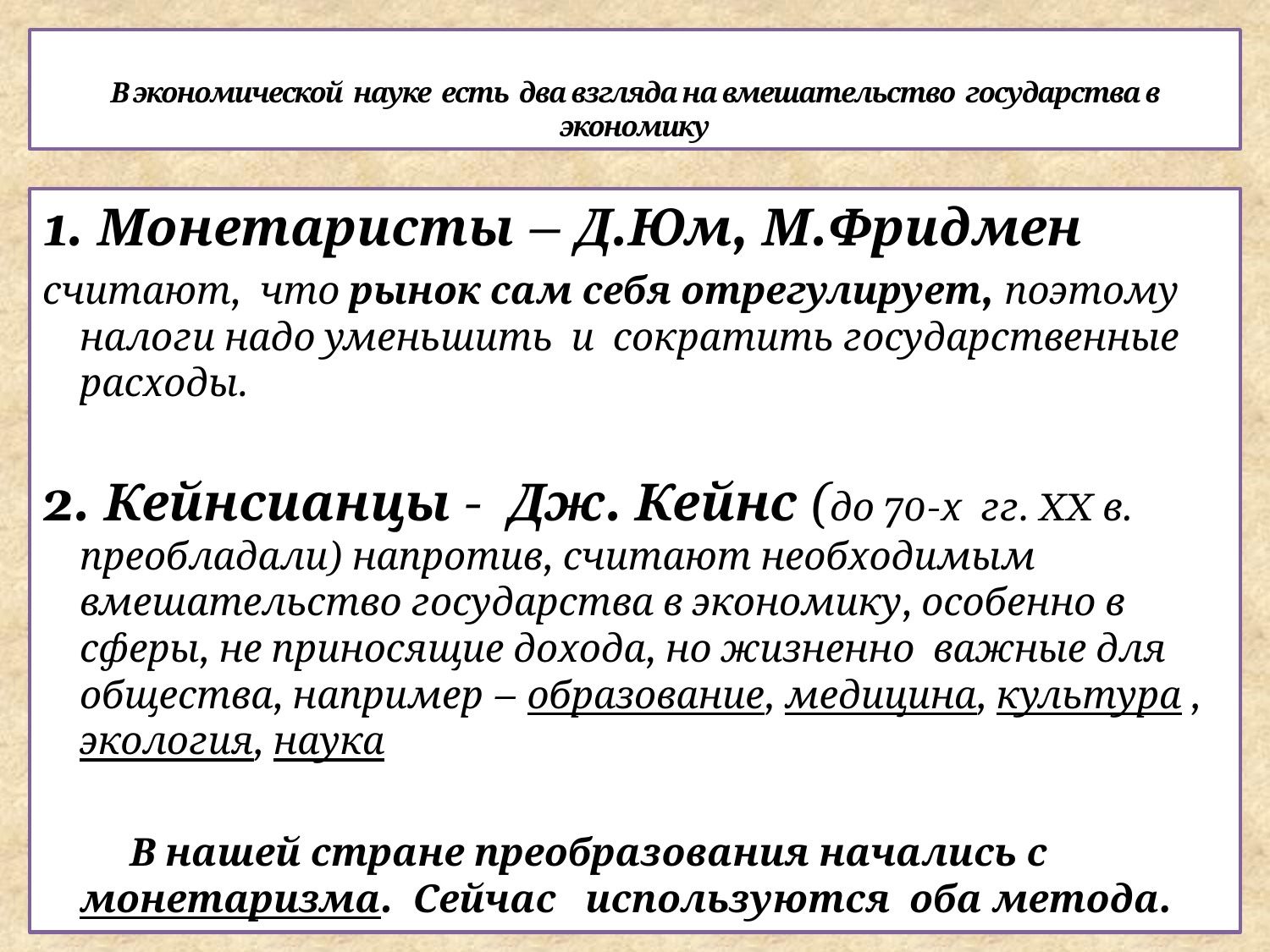

# В экономической  науке  есть  два взгляда на вмешательство  государства в экономику
1. Монетаристы – Д.Юм, М.Фридмен
считают,  что рынок сам себя отрегулирует, поэтому  налоги надо уменьшить  и  сократить государственные расходы.

2. Кейнсианцы -  Дж. Кейнс (до 70-х  гг. XX в. преобладали) напротив, считают необходимым вмешательство государства в экономику, особенно в  сферы, не приносящие дохода, но жизненно  важные для общества, например – образование, медицина, культура , экология, наука

         В нашей стране преобразования начались с монетаризма.  Сейчас   используются  оба метода.